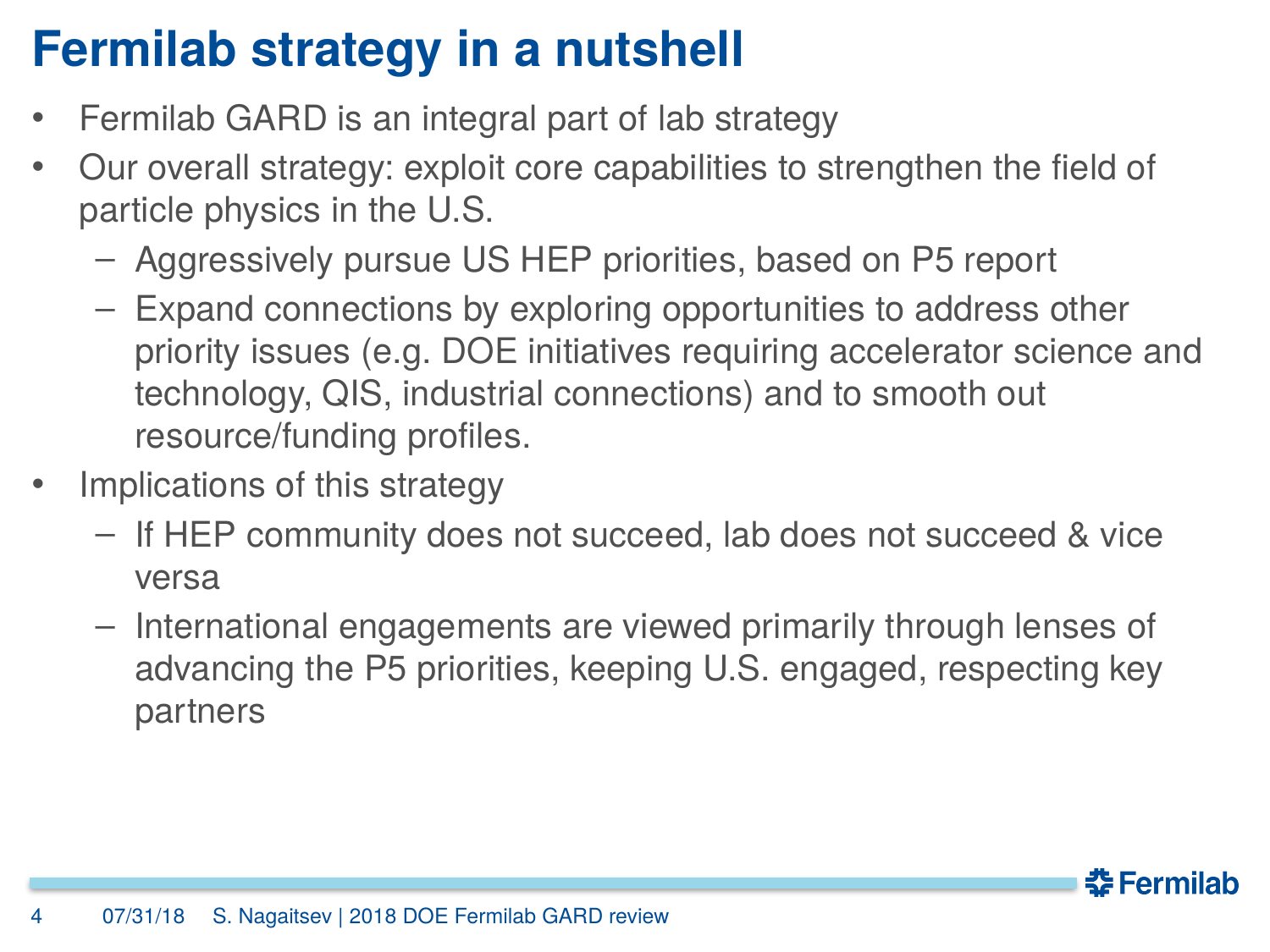

# Fermilab strategy in a nutshell
Fermilab GARD is an integral part of lab strategy
Our overall strategy: exploit core capabilities to strengthen the field of particle physics in the U.S.
Aggressively pursue US HEP priorities, based on P5 report
Expand connections by exploring opportunities to address other priority issues (e.g. DOE initiatives requiring accelerator science and technology, QIS, industrial connections) and to smooth out resource/funding profiles.
Implications of this strategy
If HEP community does not succeed, lab does not succeed & vice versa
International engagements are viewed primarily through lenses of advancing the P5 priorities, keeping U.S. engaged, respecting key partners

4
07/31/18
S. Nagaitsev | 2018 DOE Fermilab GARD review